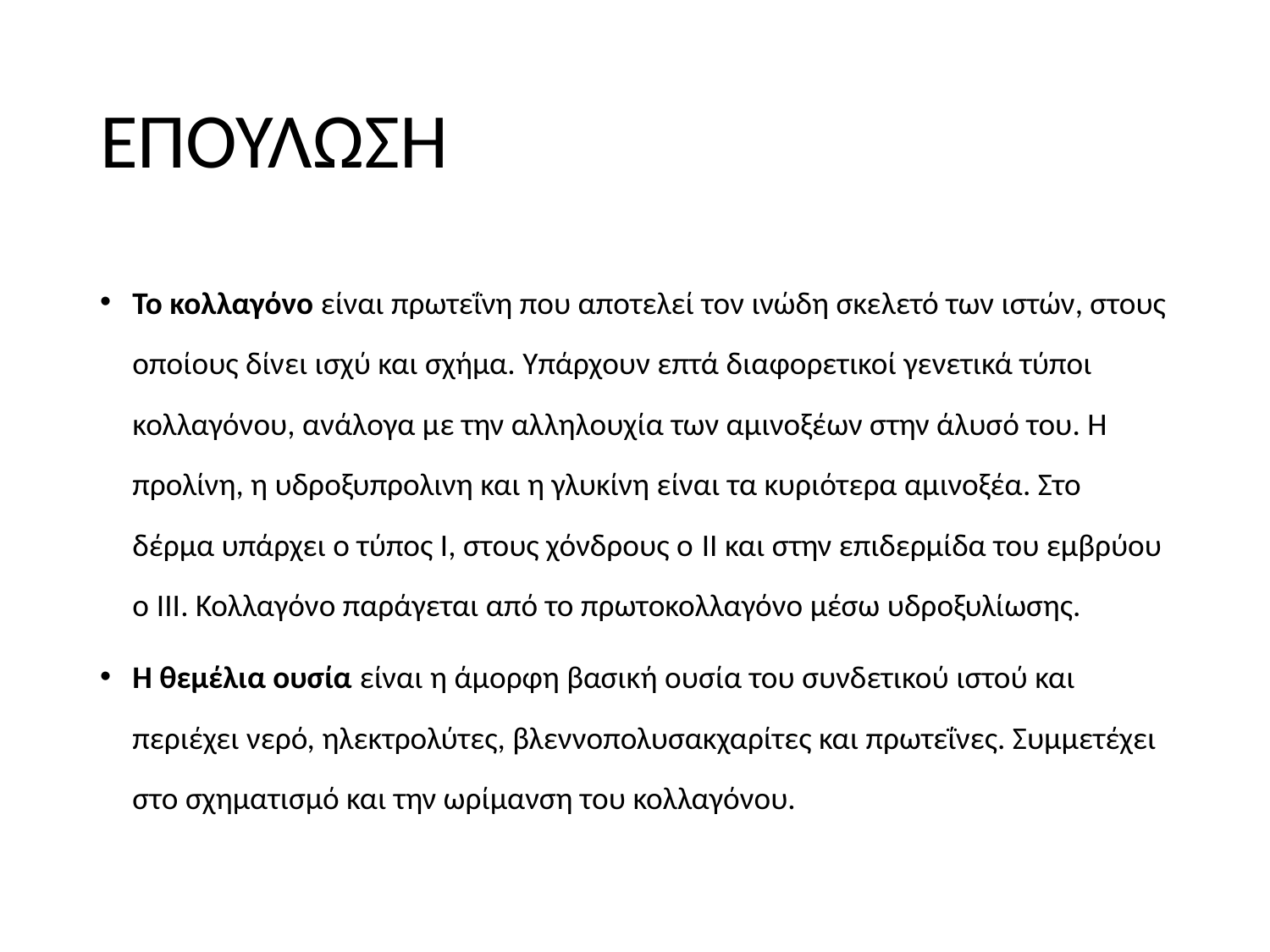

# ΕΠΟΥΛΩΣΗ
Το κολλαγόνο είναι πρωτεΐνη που αποτελεί τον ινώδη σκελετό των ιστών, στους οποίους δίνει ισχύ και σχήμα. Υπάρχουν επτά διαφορετικοί γενετικά τύποι κολλαγόνου, ανάλογα με την αλληλουχία των αμινοξέων στην άλυσό του. Η προλίνη, η υδροξυπρολινη και η γλυκίνη είναι τα κυριότερα αμινοξέα. Στο δέρμα υπάρχει ο τύπος Ι, στους χόνδρους ο II και στην επιδερμίδα του εμβρύου ο III. Κολλαγόνο παράγεται από το πρωτοκολλαγόνο μέσω υδροξυλίωσης.
Η θεμέλια ουσία είναι η άμορφη βασική ουσία του συνδετικού ιστού και περιέχει νερό, ηλεκτρολύτες, βλεννοπολυσακχαρίτες και πρωτεΐνες. Συμμετέχει στο σχηματισμό και την ωρίμανση του κολλαγόνου.